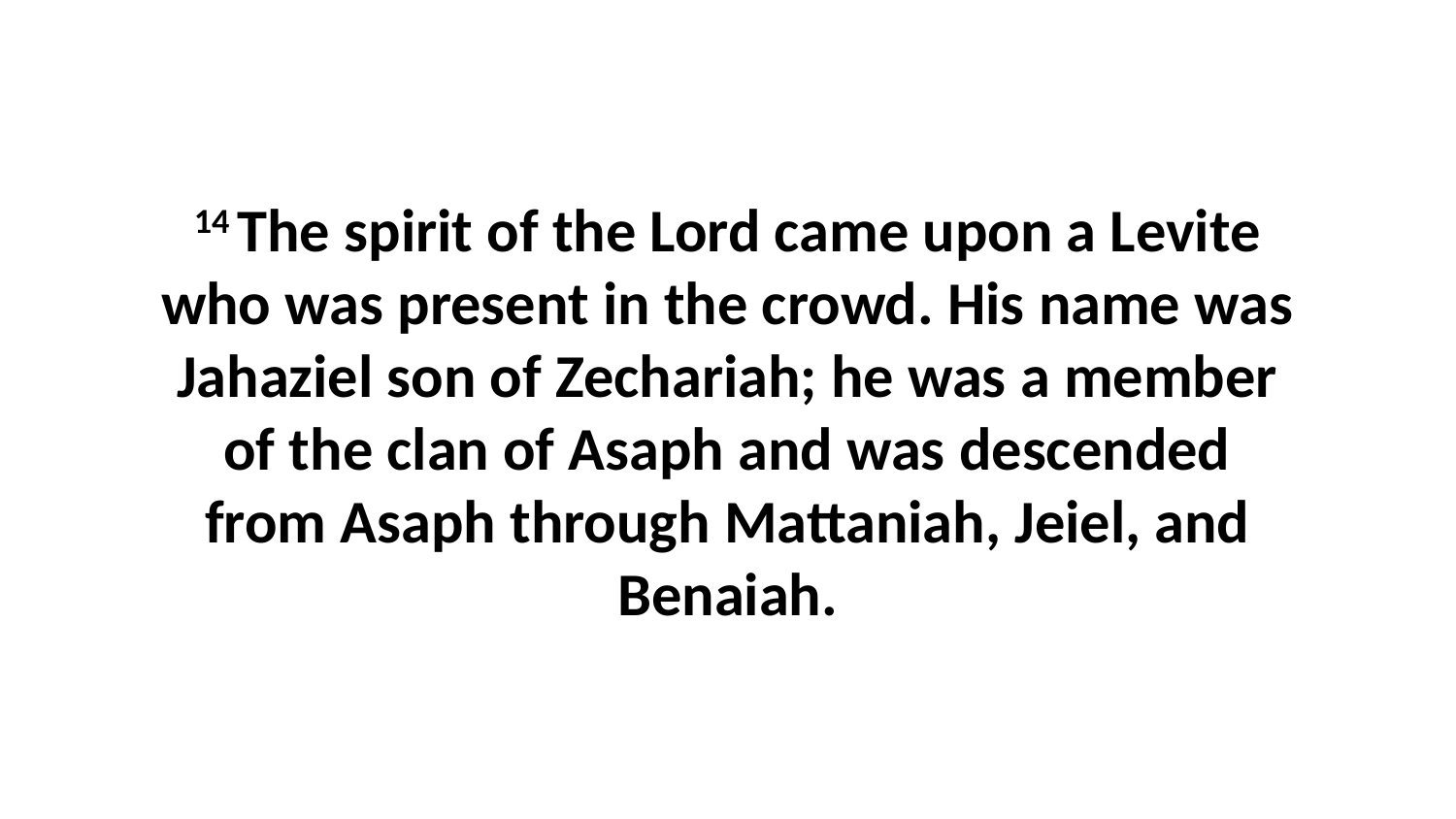

14 The spirit of the Lord came upon a Levite who was present in the crowd. His name was Jahaziel son of Zechariah; he was a member of the clan of Asaph and was descended from Asaph through Mattaniah, Jeiel, and Benaiah.